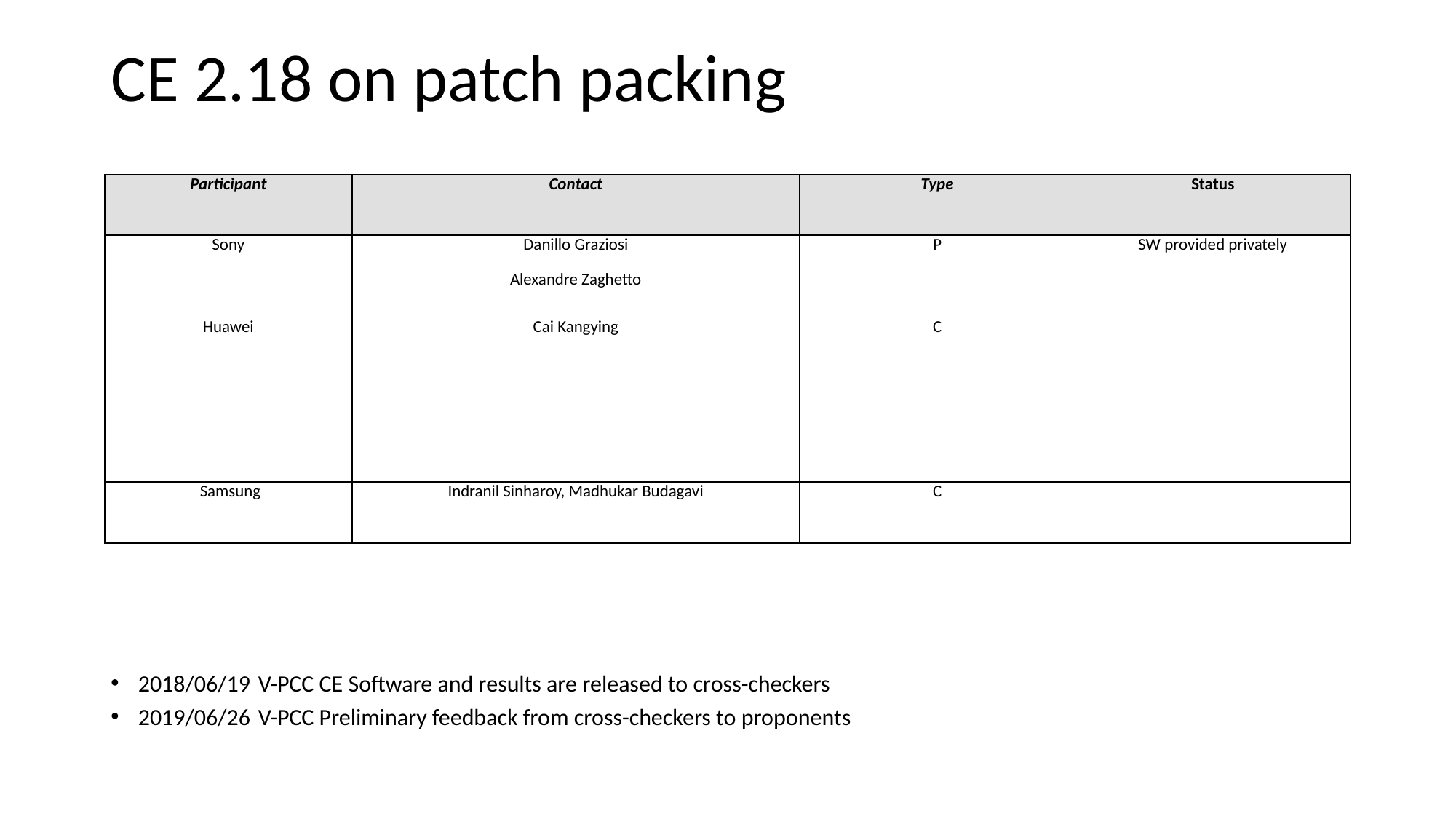

# CE 2.18 on patch packing
| Participant | Contact | Type | Status |
| --- | --- | --- | --- |
| Sony | Danillo Graziosi Alexandre Zaghetto | P | SW provided privately |
| Huawei | Cai Kangying | C |  |
| Samsung | Indranil Sinharoy, Madhukar Budagavi | C |  |
2018/06/19	V-PCC CE Software and results are released to cross-checkers
2019/06/26	V-PCC Preliminary feedback from cross-checkers to proponents